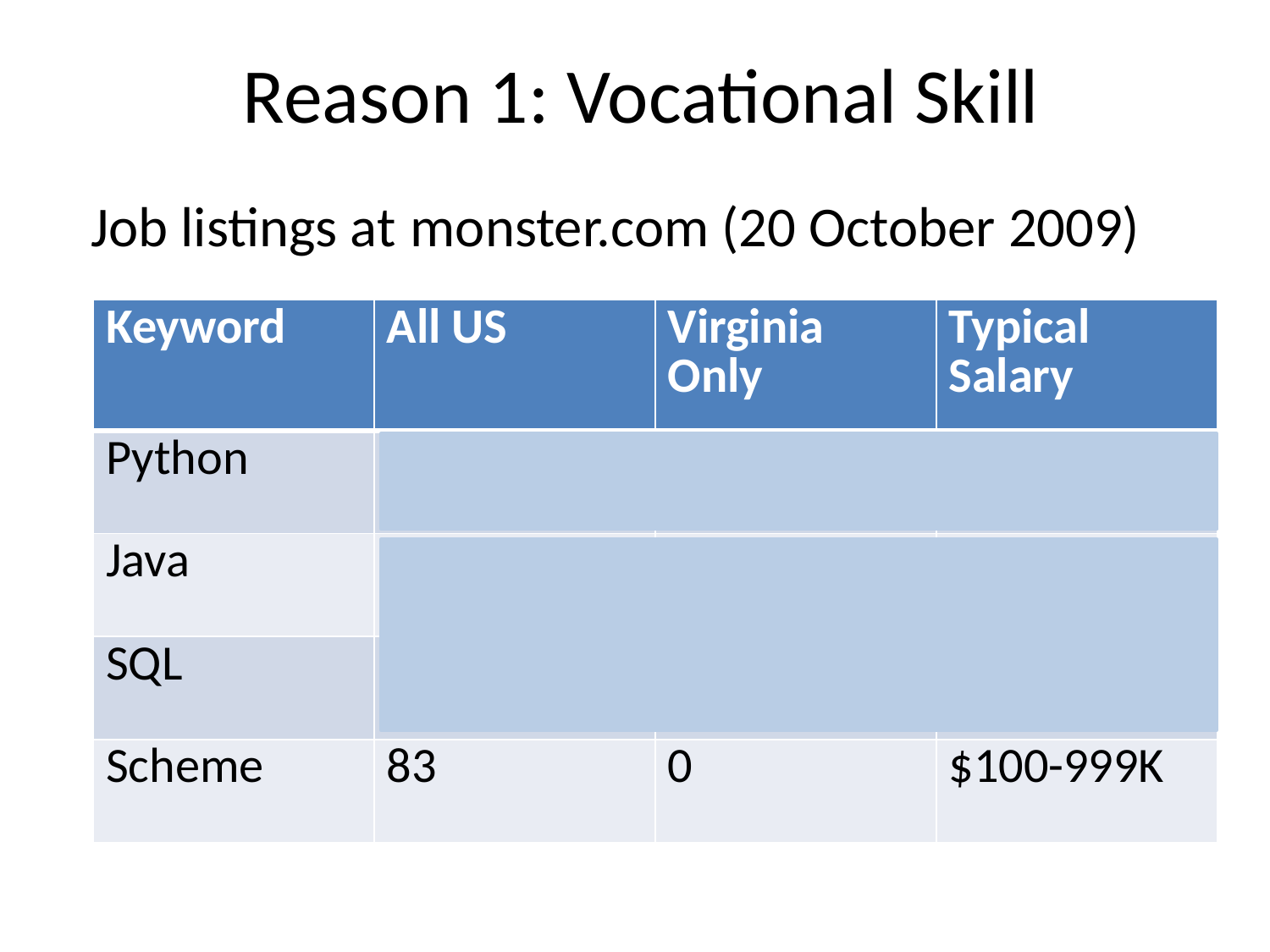

# Reason 1: Vocational Skill

Job listings at monster.com (20 October 2009)
| Keyword | All US | Virginia Only | Typical Salary |
| --- | --- | --- | --- |
| Python | 527 | 38 | $60-180K |
| Java | 5000+ | 535 | $70-140K |
| SQL | 5000+ | 783 | $60-150K |
| Scheme | 83 | 0 | $100-999K |